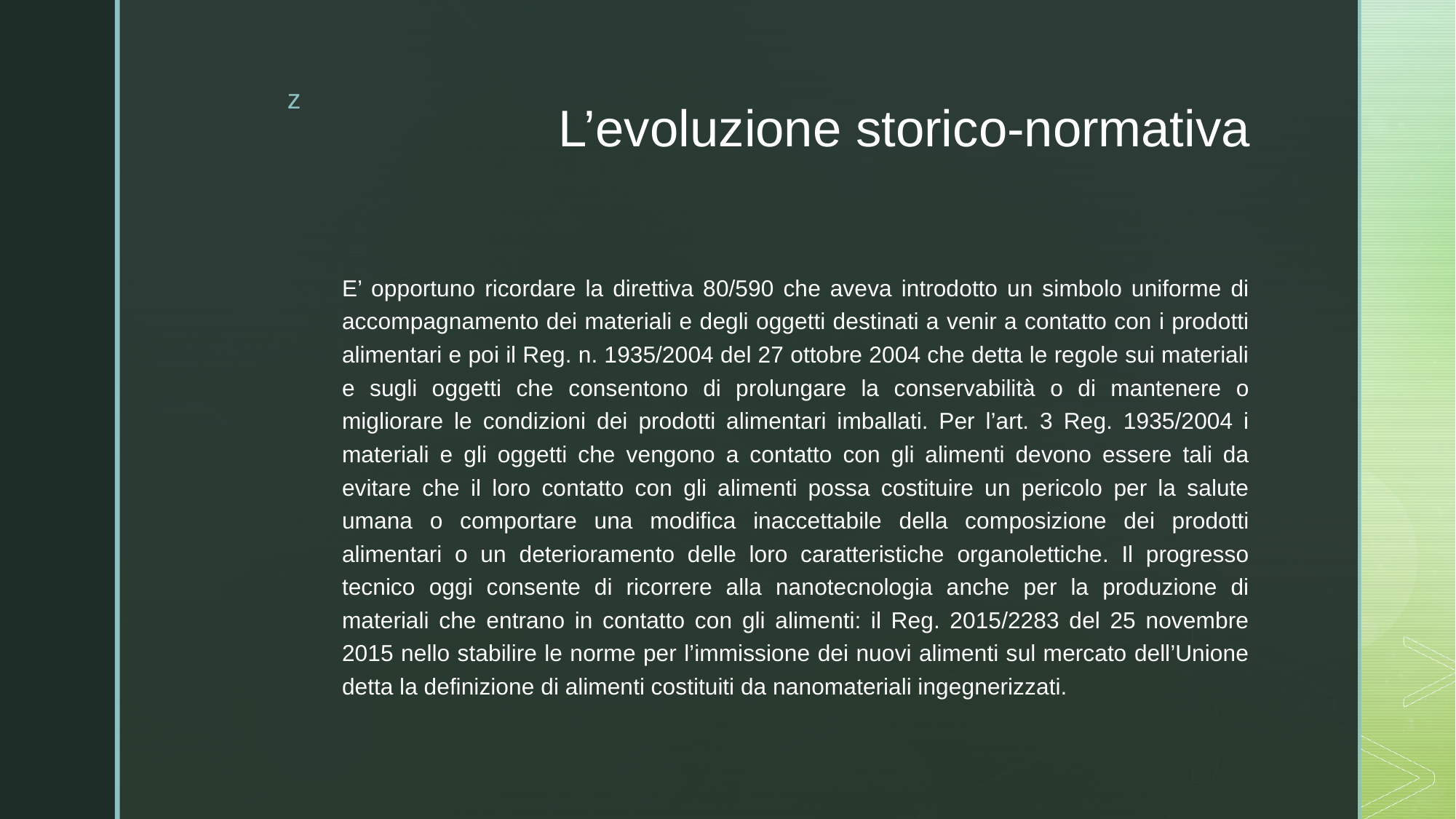

# L’evoluzione storico-normativa
E’ opportuno ricordare la direttiva 80/590 che aveva introdotto un simbolo uniforme di accompagnamento dei materiali e degli oggetti destinati a venir a contatto con i prodotti alimentari e poi il Reg. n. 1935/2004 del 27 ottobre 2004 che detta le regole sui materiali e sugli oggetti che consentono di prolungare la conservabilità o di mantenere o migliorare le condizioni dei prodotti alimentari imballati. Per l’art. 3 Reg. 1935/2004 i materiali e gli oggetti che vengono a contatto con gli alimenti devono essere tali da evitare che il loro contatto con gli alimenti possa costituire un pericolo per la salute umana o comportare una modifica inaccettabile della composizione dei prodotti alimentari o un deterioramento delle loro caratteristiche organolettiche. Il progresso tecnico oggi consente di ricorrere alla nanotecnologia anche per la produzione di materiali che entrano in contatto con gli alimenti: il Reg. 2015/2283 del 25 novembre 2015 nello stabilire le norme per l’immissione dei nuovi alimenti sul mercato dell’Unione detta la definizione di alimenti costituiti da nanomateriali ingegnerizzati.